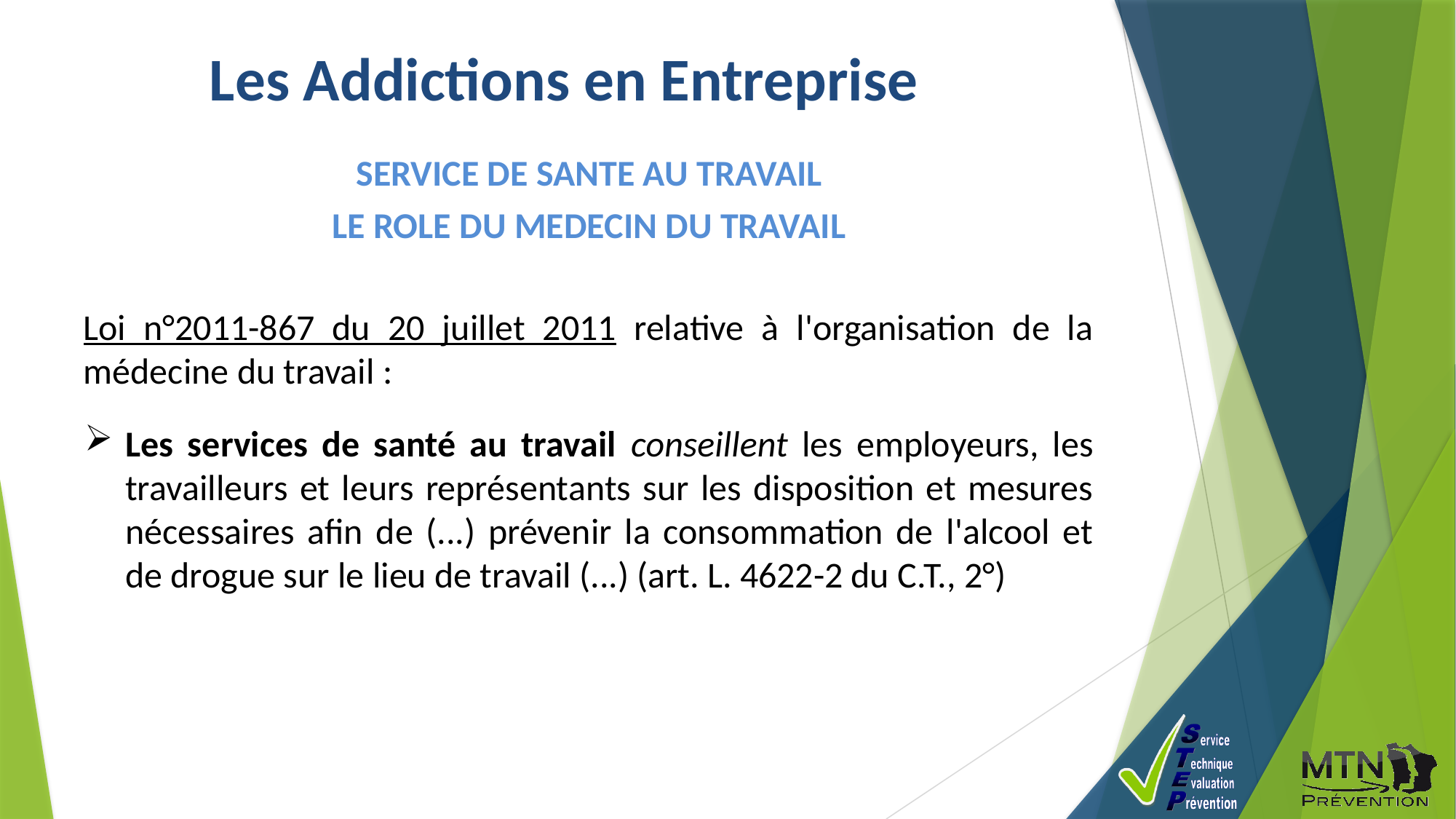

Les Addictions en Entreprise
SERVICE DE SANTE AU TRAVAIL
LE ROLE DU MEDECIN DU TRAVAIL

Loi n°2011-867 du 20 juillet 2011 relative à l'organisation de la médecine du travail :
Les services de santé au travail conseillent les employeurs, les travailleurs et leurs représentants sur les disposition et mesures nécessaires afin de (...) prévenir la consommation de l'alcool et de drogue sur le lieu de travail (...) (art. L. 4622-2 du C.T., 2°)